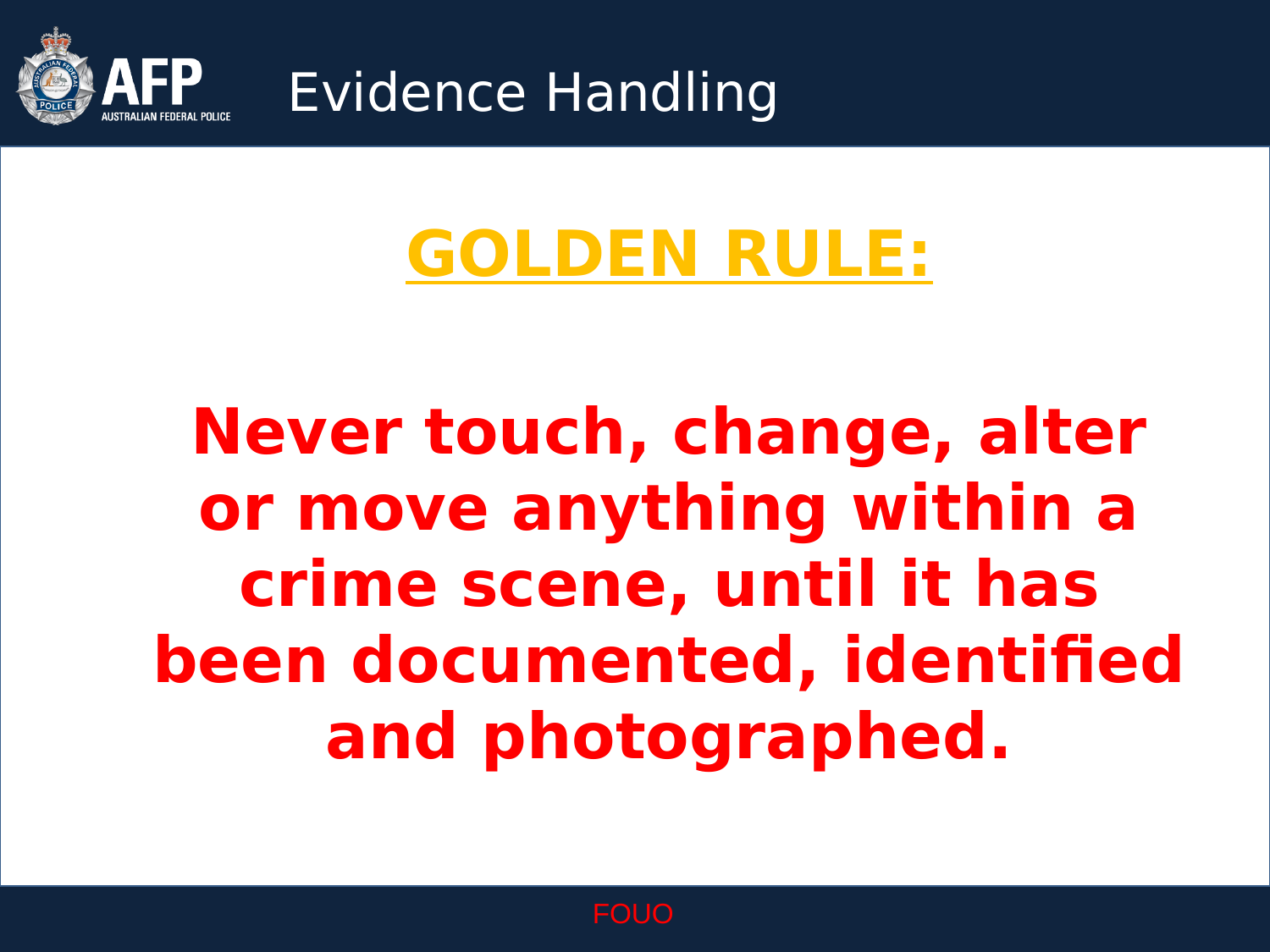

Evidence Handling
GOLDEN RULE:

Never touch, change, alter or move anything within a crime scene, until it has been documented, identified and photographed.